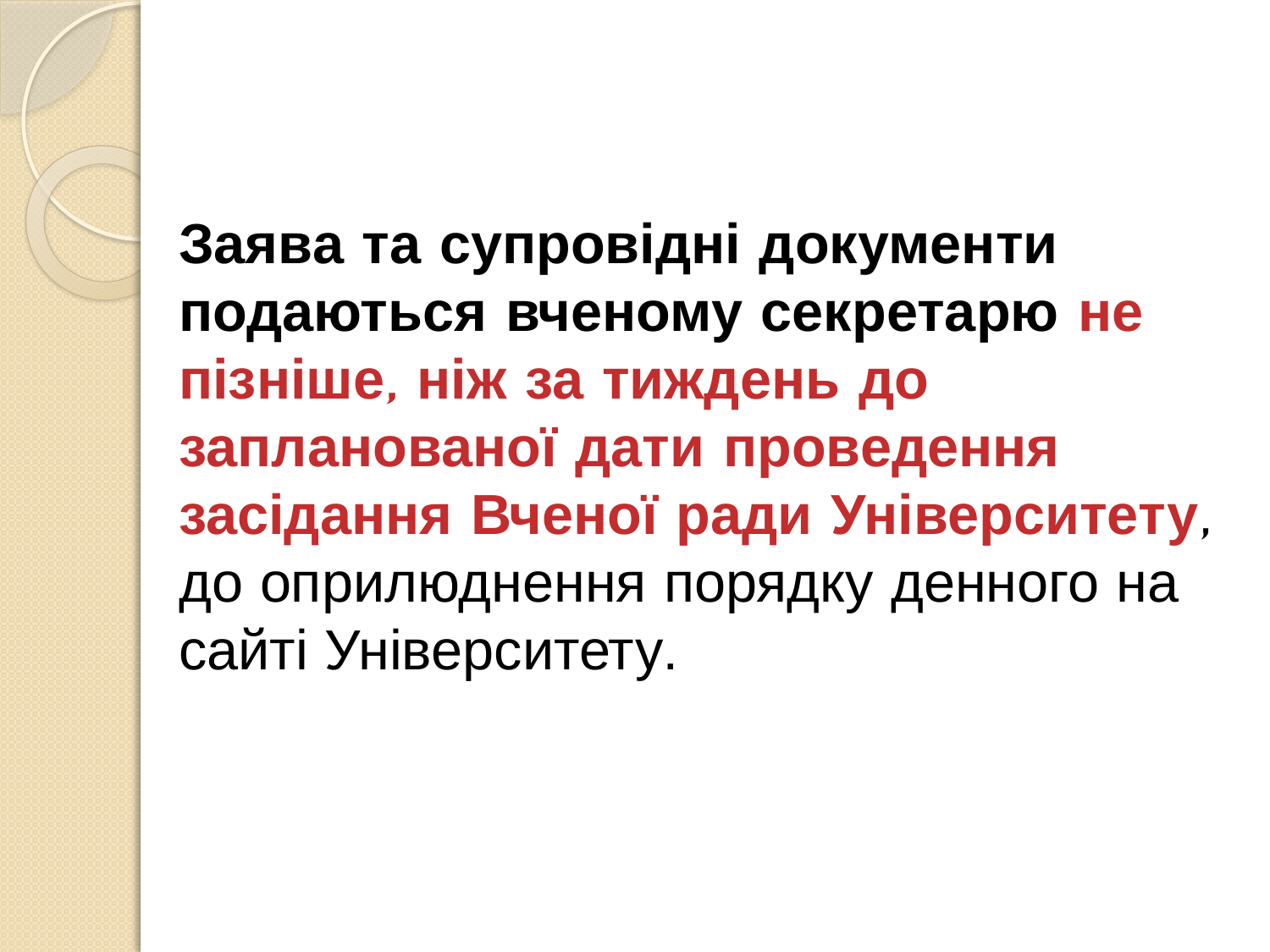

#
Заява та супровідні документи подаються вченому секретарю не пізніше, ніж за тиждень до запланованої дати проведення засідання Вченої ради Університету, до оприлюднення порядку денного на сайті Університету.